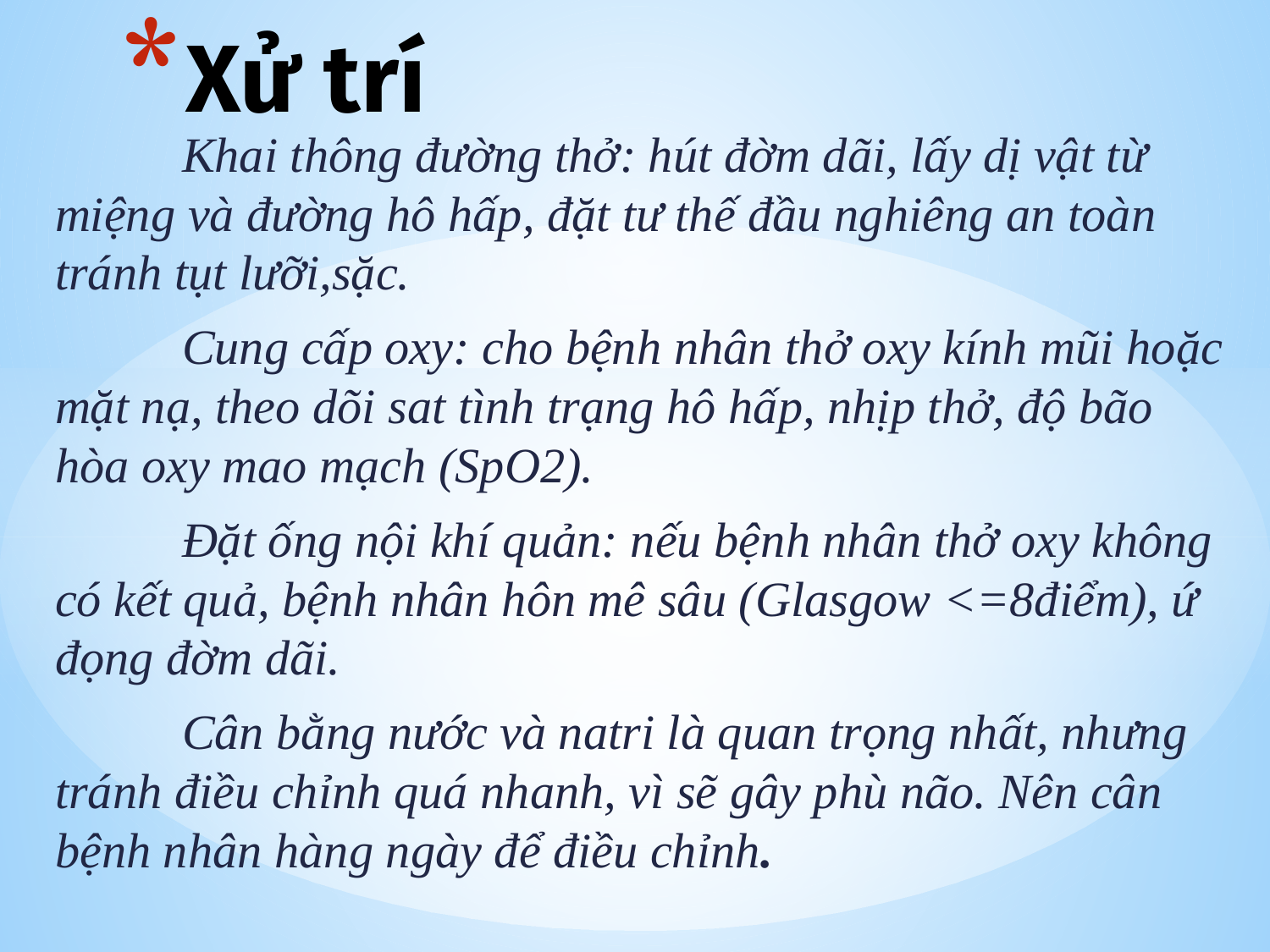

# Xử trí
	Khai thông đường thở: hút đờm dãi, lấy dị vật từ miệng và đường hô hấp, đặt tư thế đầu nghiêng an toàn tránh tụt lưỡi,sặc.
	Cung cấp oxy: cho bệnh nhân thở oxy kính mũi hoặc mặt nạ, theo dõi sat tình trạng hô hấp, nhịp thở, độ bão hòa oxy mao mạch (SpO2).
	Đặt ống nội khí quản: nếu bệnh nhân thở oxy không có kết quả, bệnh nhân hôn mê sâu (Glasgow <=8điểm), ứ đọng đờm dãi.
	Cân bằng nước và natri là quan trọng nhất, nhưng tránh điều chỉnh quá nhanh, vì sẽ gây phù não. Nên cân bệnh nhân hàng ngày để điều chỉnh.